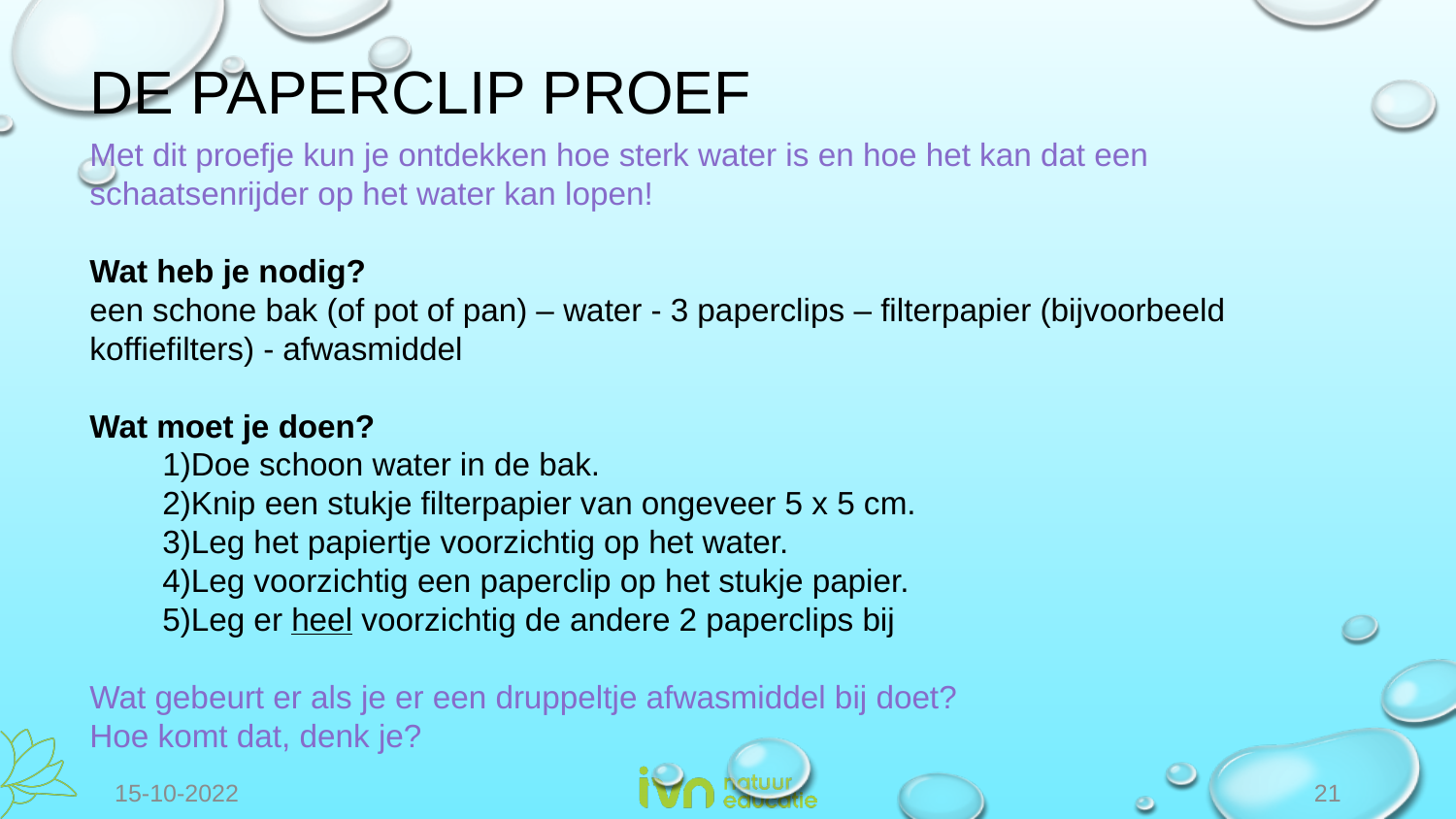

# DE PAPERCLIP PROEF
Met dit proefje kun je ontdekken hoe sterk water is en hoe het kan dat een schaatsenrijder op het water kan lopen!

Wat heb je nodig?
een schone bak (of pot of pan) – water - 3 paperclips – filterpapier (bijvoorbeeld koffiefilters) - afwasmiddel

Wat moet je doen?
Doe schoon water in de bak.
Knip een stukje filterpapier van ongeveer 5 x 5 cm.
Leg het papiertje voorzichtig op het water.
Leg voorzichtig een paperclip op het stukje papier.
Leg er heel voorzichtig de andere 2 paperclips bij

Wat gebeurt er als je er een druppeltje afwasmiddel bij doet?
Hoe komt dat, denk je?

15-10-2022
21